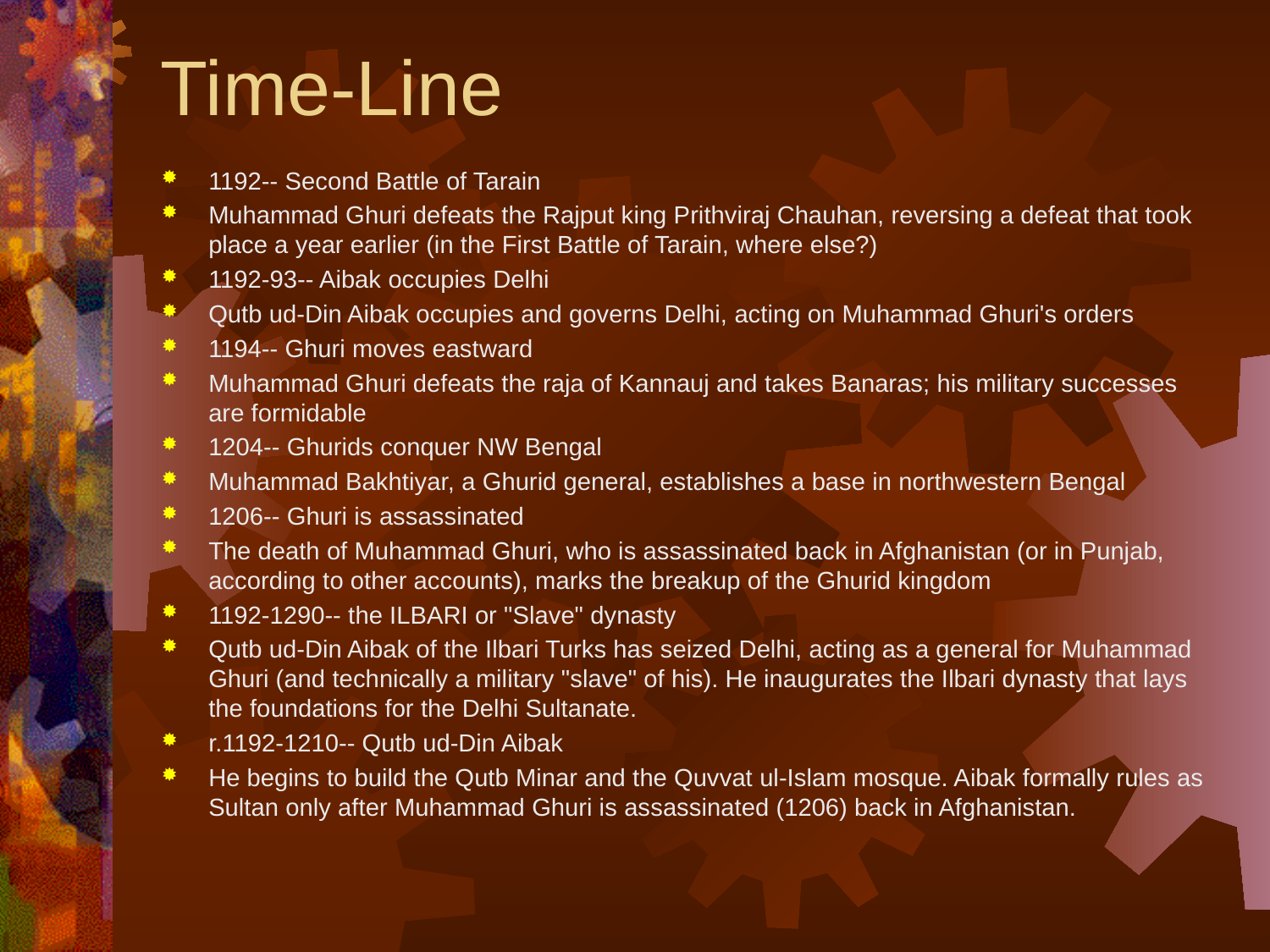

# Time-Line
1192-- Second Battle of Tarain
Muhammad Ghuri defeats the Rajput king Prithviraj Chauhan, reversing a defeat that took place a year earlier (in the First Battle of Tarain, where else?)
1192-93-- Aibak occupies Delhi
Qutb ud-Din Aibak occupies and governs Delhi, acting on Muhammad Ghuri's orders
1194-- Ghuri moves eastward
Muhammad Ghuri defeats the raja of Kannauj and takes Banaras; his military successes are formidable
1204-- Ghurids conquer NW Bengal
Muhammad Bakhtiyar, a Ghurid general, establishes a base in northwestern Bengal
1206-- Ghuri is assassinated
The death of Muhammad Ghuri, who is assassinated back in Afghanistan (or in Punjab, according to other accounts), marks the breakup of the Ghurid kingdom
1192-1290-- the ILBARI or "Slave" dynasty
Qutb ud-Din Aibak of the Ilbari Turks has seized Delhi, acting as a general for Muhammad Ghuri (and technically a military "slave" of his). He inaugurates the Ilbari dynasty that lays the foundations for the Delhi Sultanate.
r.1192-1210-- Qutb ud-Din Aibak
He begins to build the Qutb Minar and the Quvvat ul-Islam mosque. Aibak formally rules as Sultan only after Muhammad Ghuri is assassinated (1206) back in Afghanistan.